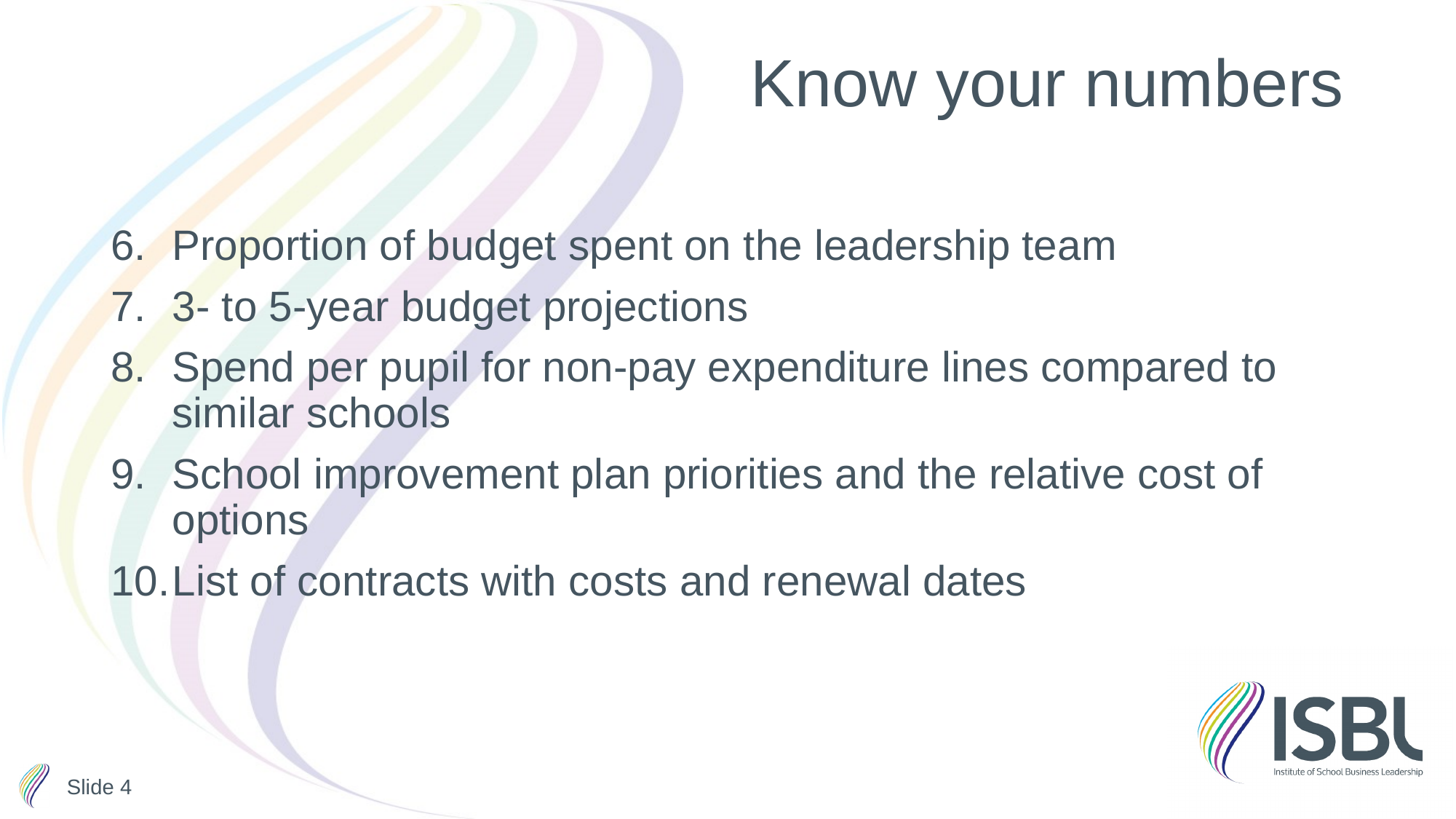

# Know your numbers
Proportion of budget spent on the leadership team
3- to 5-year budget projections
Spend per pupil for non-pay expenditure lines compared to similar schools
School improvement plan priorities and the relative cost of options
List of contracts with costs and renewal dates